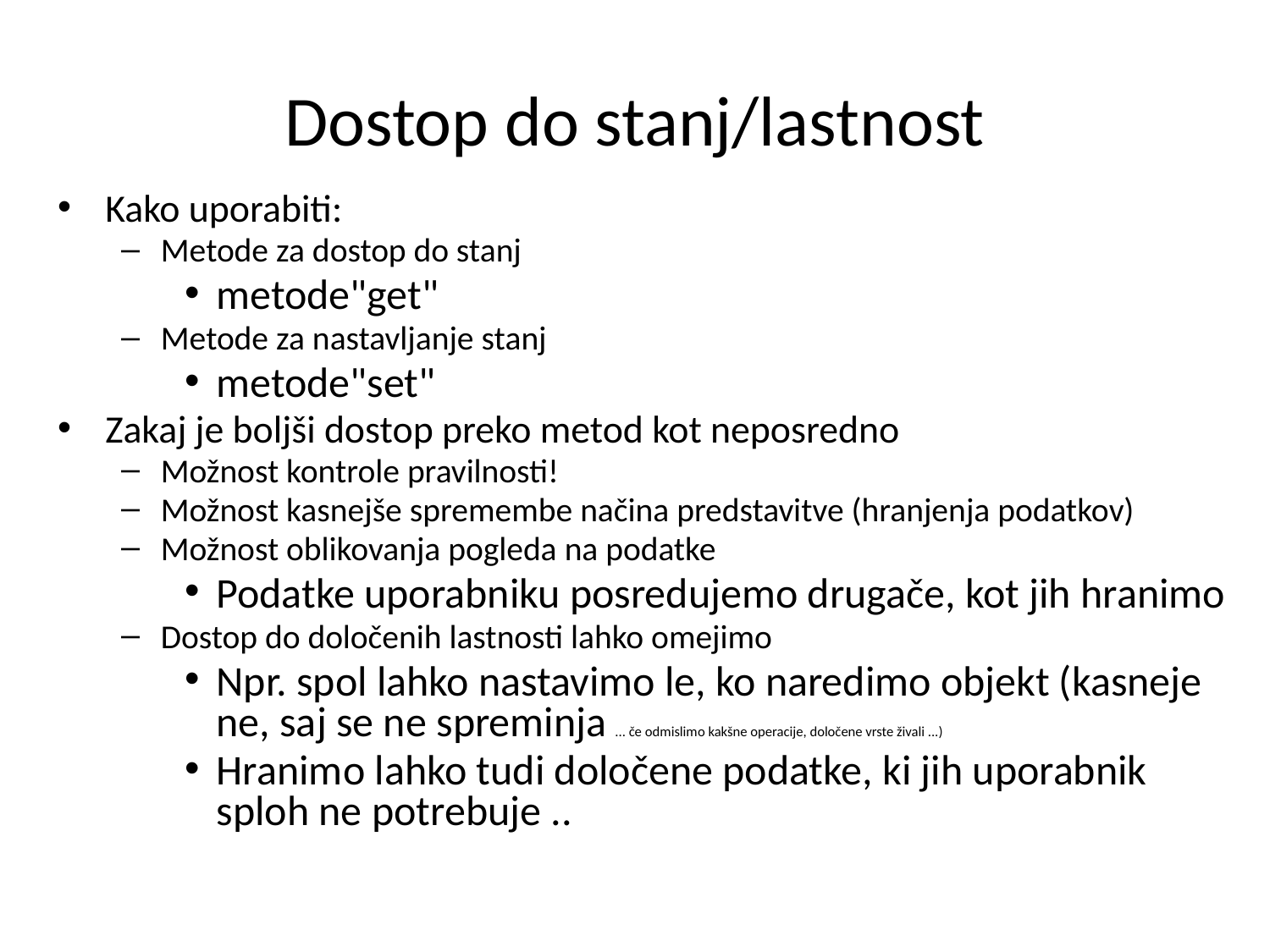

# Dostop do stanj/lastnost
Kako uporabiti:
Metode za dostop do stanj
metode"get"
Metode za nastavljanje stanj
metode"set"
Zakaj je boljši dostop preko metod kot neposredno
Možnost kontrole pravilnosti!
Možnost kasnejše spremembe načina predstavitve (hranjenja podatkov)
Možnost oblikovanja pogleda na podatke
Podatke uporabniku posredujemo drugače, kot jih hranimo
Dostop do določenih lastnosti lahko omejimo
Npr. spol lahko nastavimo le, ko naredimo objekt (kasneje ne, saj se ne spreminja ... če odmislimo kakšne operacije, določene vrste živali ...)
Hranimo lahko tudi določene podatke, ki jih uporabnik sploh ne potrebuje ..